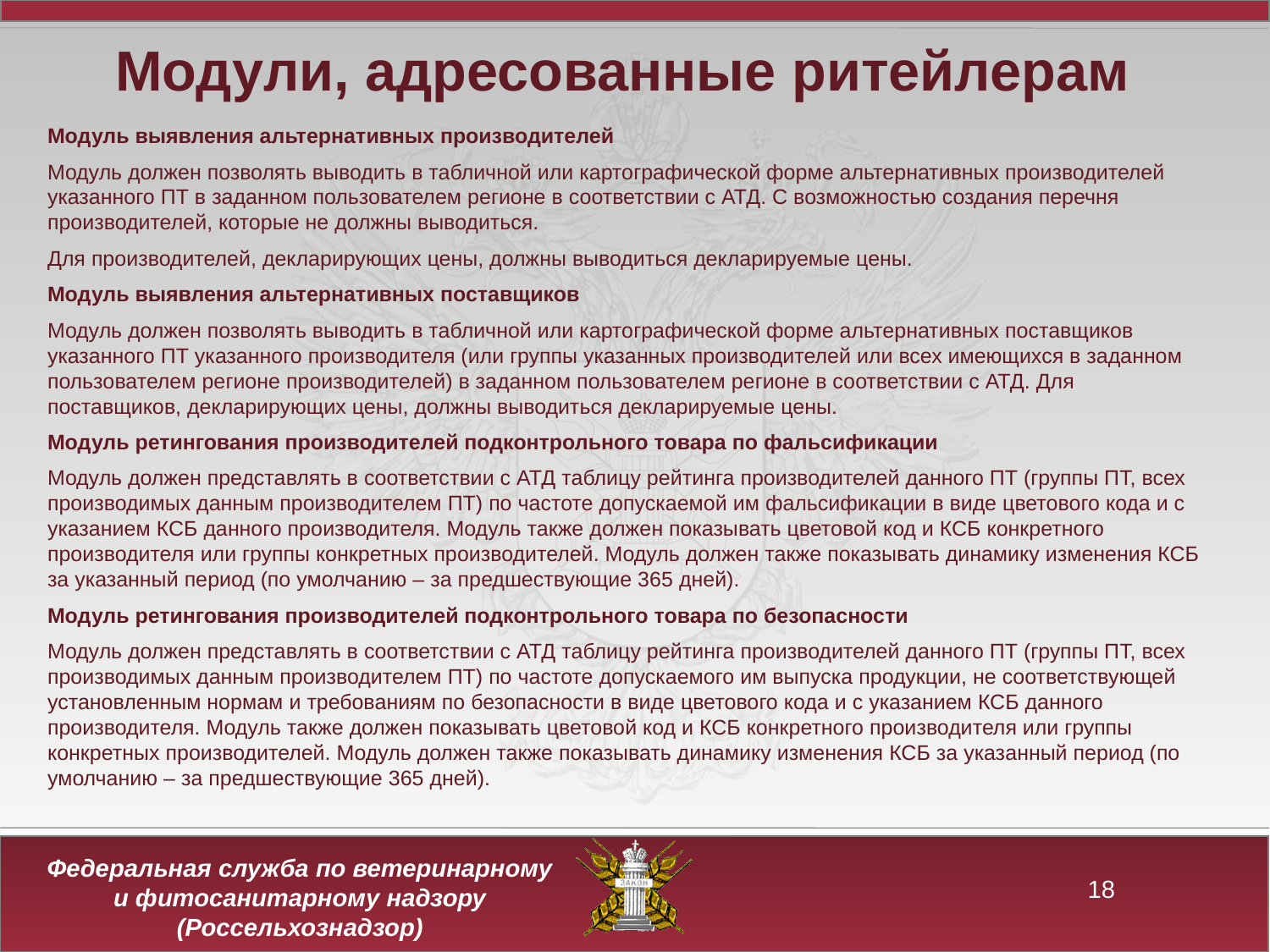

Модули, адресованные ритейлерам
Модуль выявления альтернативных производителей
Модуль должен позволять выводить в табличной или картографической форме альтернативных производителей указанного ПТ в заданном пользователем регионе в соответствии с АТД. С возможностью создания перечня производителей, которые не должны выводиться.
Для производителей, декларирующих цены, должны выводиться декларируемые цены.
Модуль выявления альтернативных поставщиков
Модуль должен позволять выводить в табличной или картографической форме альтернативных поставщиков указанного ПТ указанного производителя (или группы указанных производителей или всех имеющихся в заданном пользователем регионе производителей) в заданном пользователем регионе в соответствии с АТД. Для поставщиков, декларирующих цены, должны выводиться декларируемые цены.
Модуль ретингования производителей подконтрольного товара по фальсификации
Модуль должен представлять в соответствии с АТД таблицу рейтинга производителей данного ПТ (группы ПТ, всех производимых данным производителем ПТ) по частоте допускаемой им фальсификации в виде цветового кода и с указанием КСБ данного производителя. Модуль также должен показывать цветовой код и КСБ конкретного производителя или группы конкретных производителей. Модуль должен также показывать динамику изменения КСБ за указанный период (по умолчанию – за предшествующие 365 дней).
Модуль ретингования производителей подконтрольного товара по безопасности
Модуль должен представлять в соответствии с АТД таблицу рейтинга производителей данного ПТ (группы ПТ, всех производимых данным производителем ПТ) по частоте допускаемого им выпуска продукции, не соответствующей установленным нормам и требованиям по безопасности в виде цветового кода и с указанием КСБ данного производителя. Модуль также должен показывать цветовой код и КСБ конкретного производителя или группы конкретных производителей. Модуль должен также показывать динамику изменения КСБ за указанный период (по умолчанию – за предшествующие 365 дней).

18